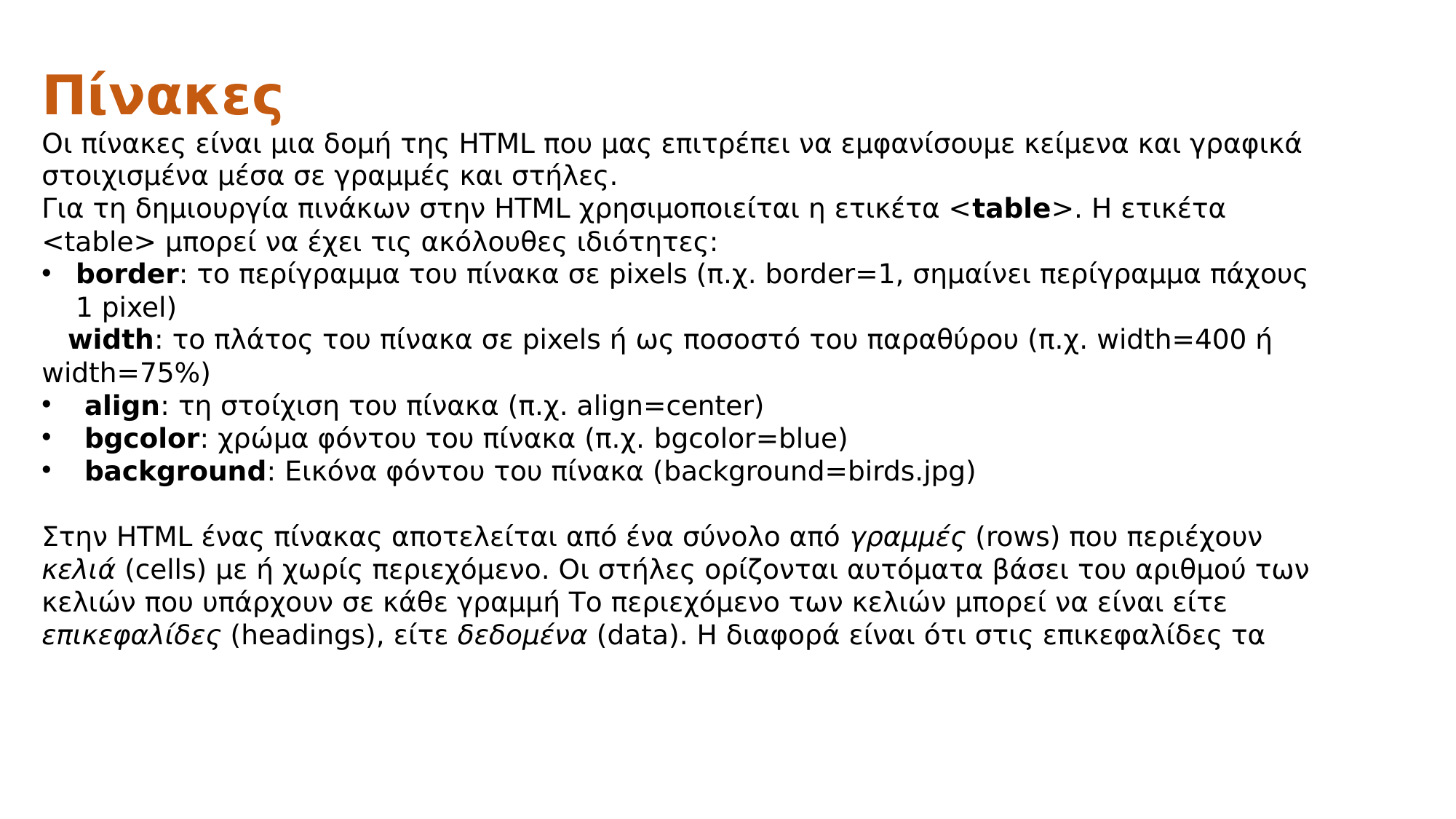

Πίνακες
Οι πίνακες είναι μια δομή της HTML που μας επιτρέπει να εμφανίσουμε κείμενα και γραφικά στοιχισμένα μέσα σε γραμμές και στήλες.
Για τη δημιουργία πινάκων στην HTML χρησιμοποιείται η ετικέτα <table>. Η ετικέτα <table> μπορεί να έχει τις ακόλουθες ιδιότητες:
border: το περίγραμμα του πίνακα σε pixels (π.χ. border=1, σημαίνει περίγραμμα πάχους 1 pixel)
   width: το πλάτος του πίνακα σε pixels ή ως ποσοστό του παραθύρου (π.χ. width=400 ή width=75%)
 align: τη στοίχιση του πίνακα (π.χ. align=center)
 bgcolor: χρώμα φόντου του πίνακα (π.χ. bgcolor=blue)
 background: Εικόνα φόντου του πίνακα (background=birds.jpg)

Στην HTML ένας πίνακας αποτελείται από ένα σύνολο από γραμμές (rows) που περιέχουν κελιά (cells) με ή χωρίς περιεχόμενο. Οι στήλες ορίζονται αυτόματα βάσει του αριθμού των κελιών που υπάρχουν σε κάθε γραμμή Το περιεχόμενο των κελιών μπορεί να είναι είτε επικεφαλίδες (headings), είτε δεδομένα (data). Η διαφορά είναι ότι στις επικεφαλίδες τα